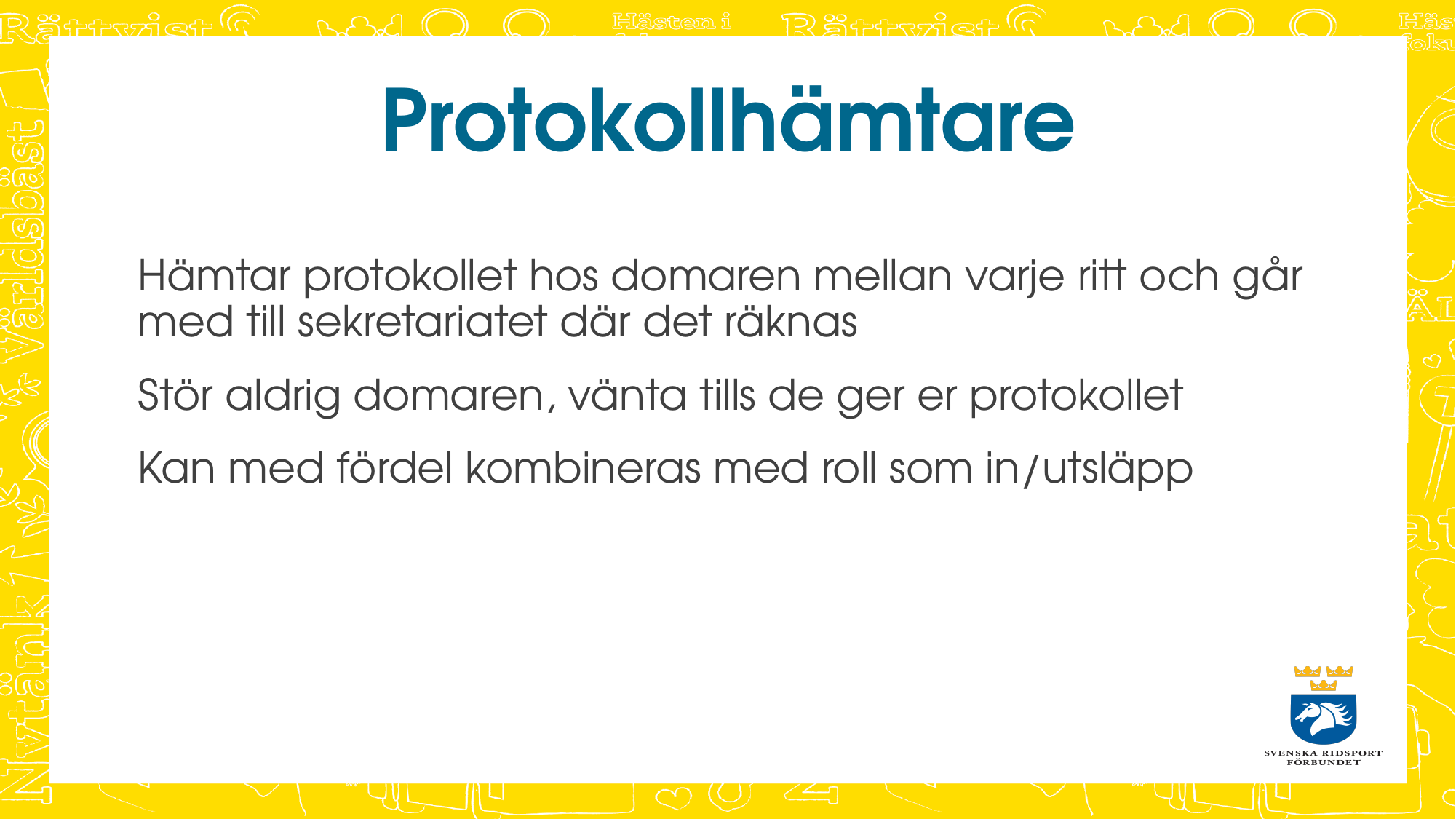

Protokollhämtare
Hämtar protokollet hos domaren mellan varje ritt och går med till sekretariatet där det räknas
Stör aldrig domaren, vänta tills de ger er protokollet
Kan med fördel kombineras med roll som in/utsläpp